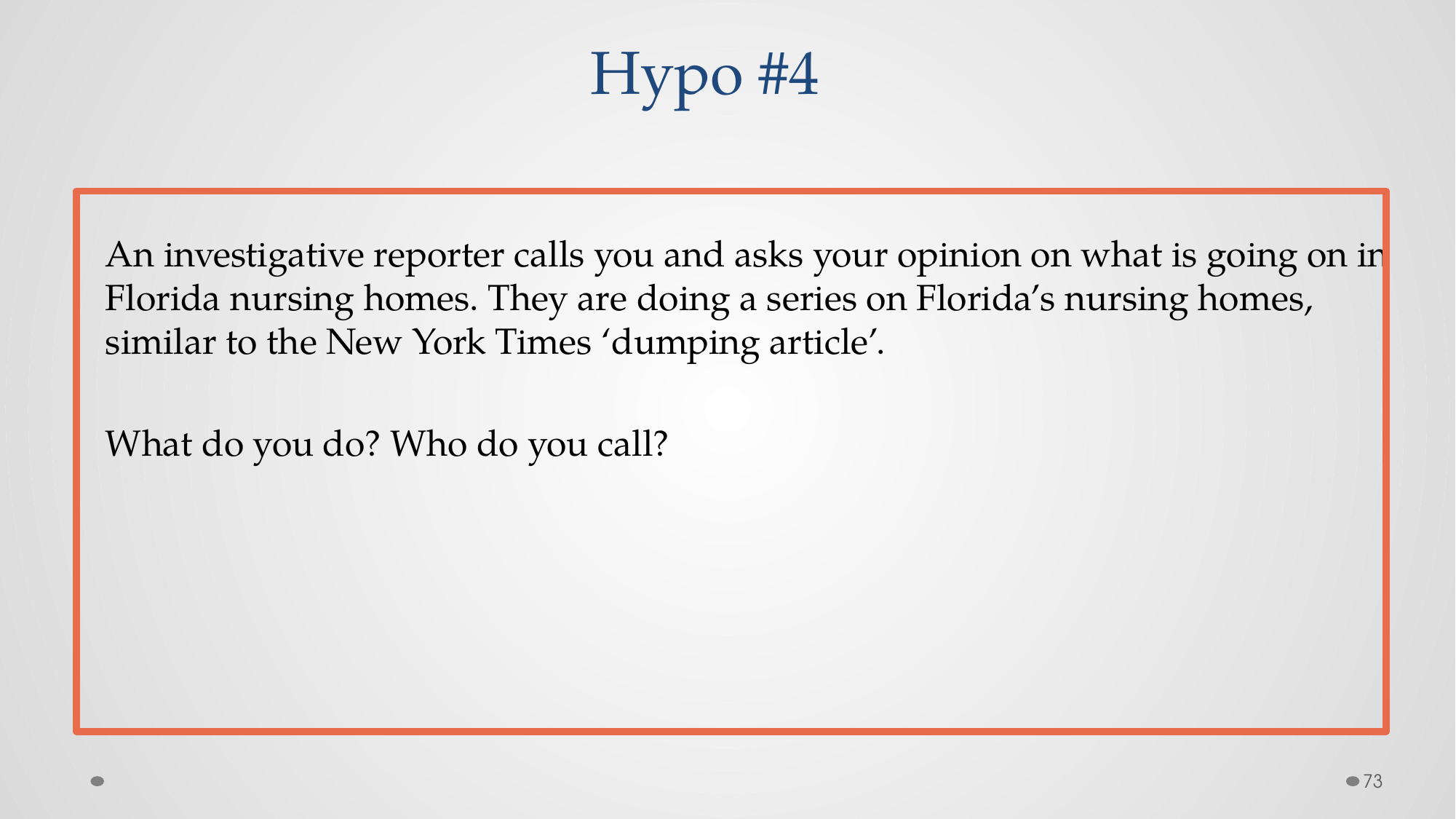

# Hypo #4
An investigative reporter calls you and asks your opinion on what is going on in Florida nursing homes. They are doing a series on Florida’s nursing homes, similar to the New York Times ‘dumping article’.

What do you do? Who do you call?

73